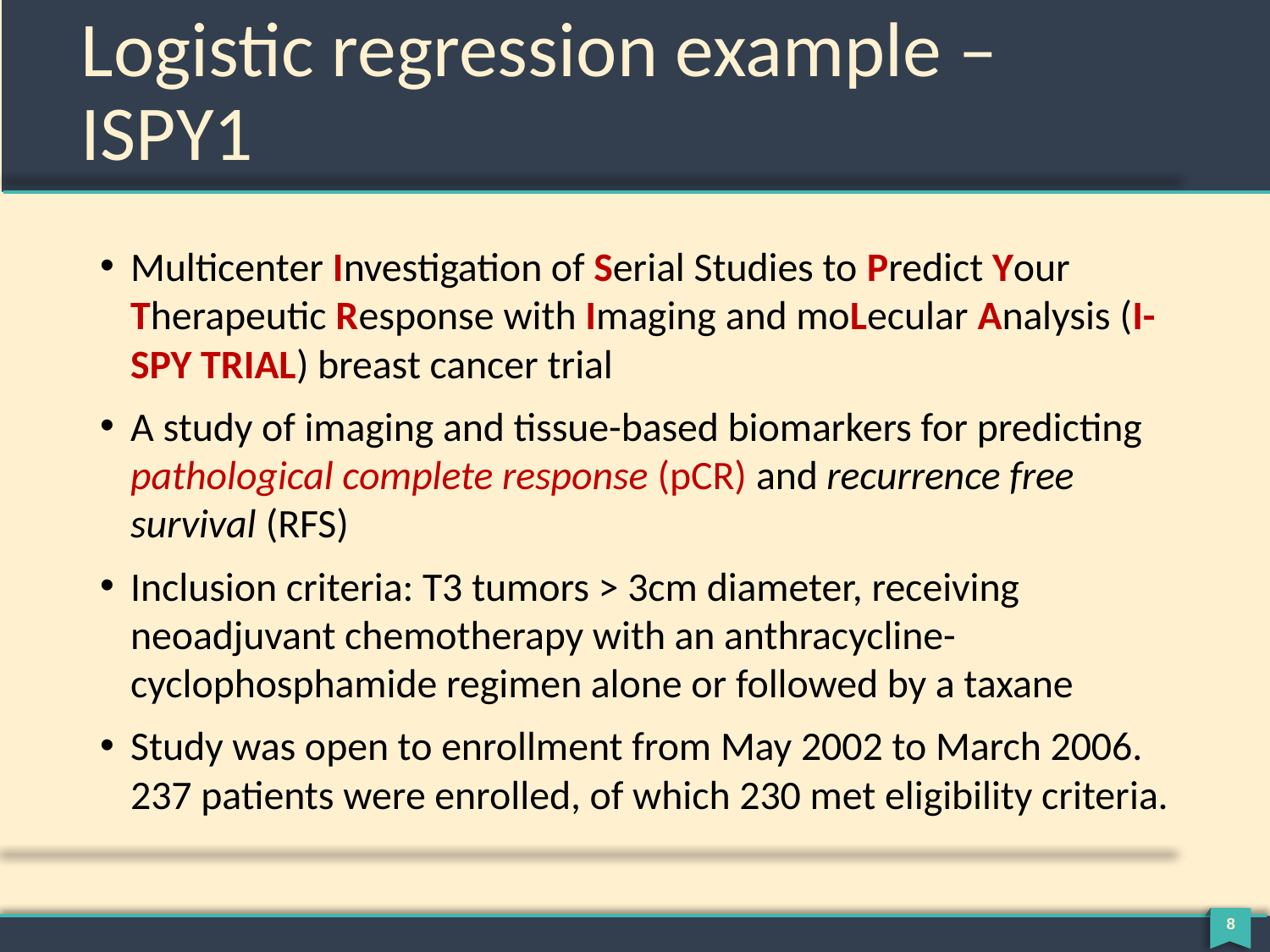

# Logistic regression example – ISPY1
Multicenter Investigation of Serial Studies to Predict Your Therapeutic Response with Imaging and moLecular Analysis (I-SPY TRIAL) breast cancer trial
A study of imaging and tissue-based biomarkers for predicting pathological complete response (pCR) and recurrence free survival (RFS)
Inclusion criteria: T3 tumors > 3cm diameter, receiving neoadjuvant chemotherapy with an anthracycline-cyclophosphamide regimen alone or followed by a taxane
Study was open to enrollment from May 2002 to March 2006. 237 patients were enrolled, of which 230 met eligibility criteria.